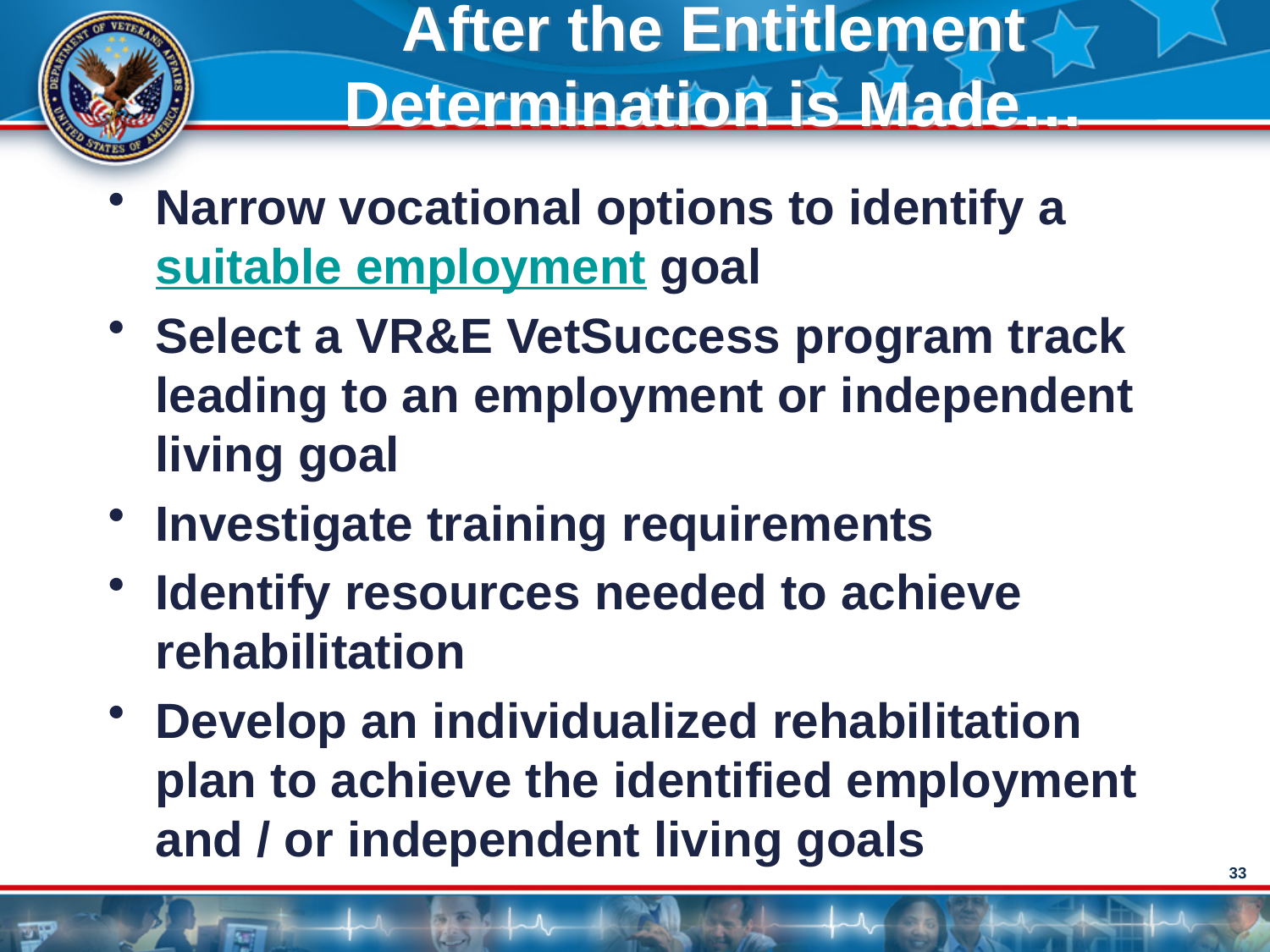

# After the Entitlement Determination is Made…
Narrow vocational options to identify a suitable employment goal
Select a VR&E VetSuccess program track leading to an employment or independent living goal
Investigate training requirements
Identify resources needed to achieve rehabilitation
Develop an individualized rehabilitation plan to achieve the identified employment and / or independent living goals